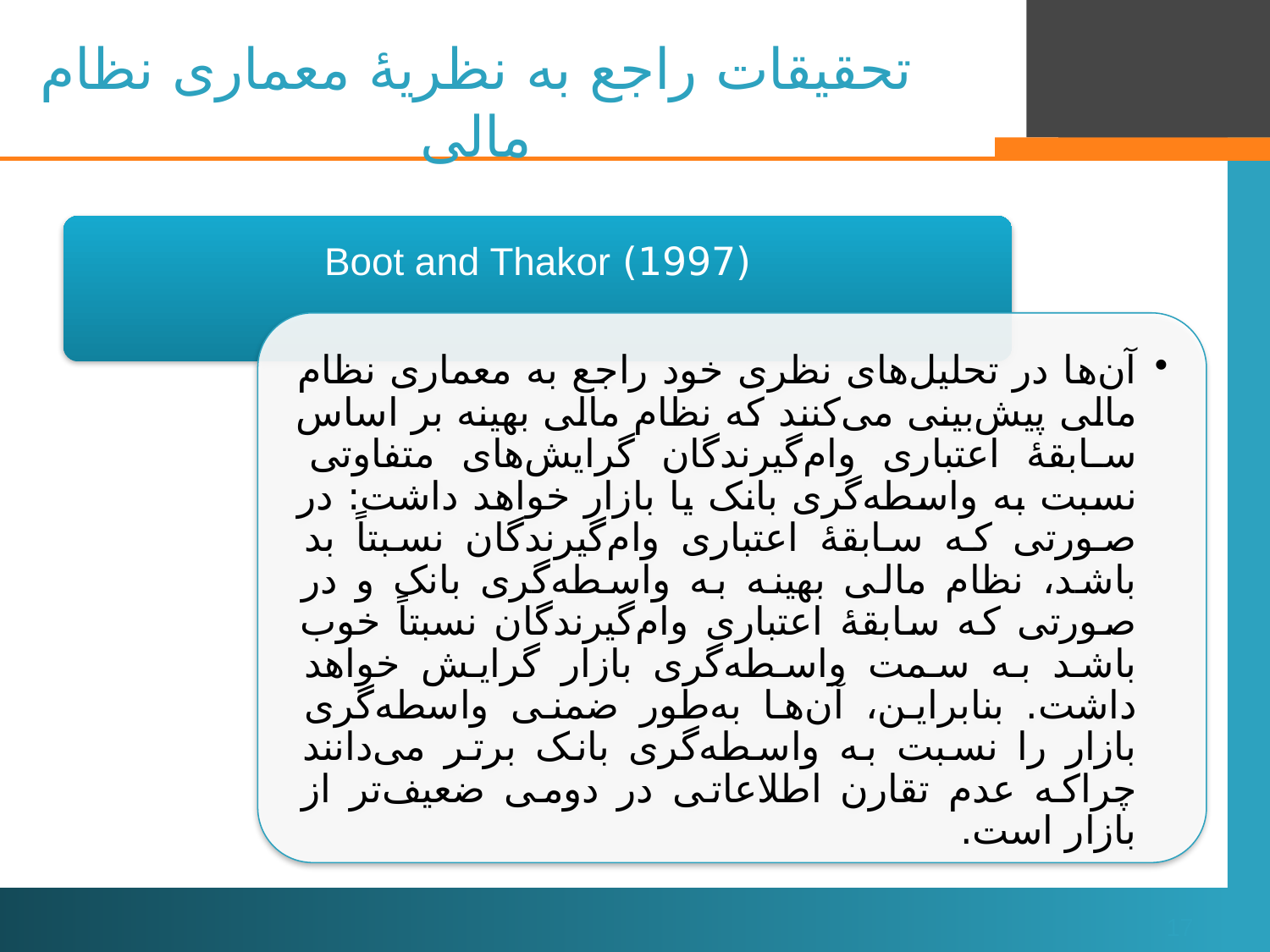

# تحقیقات راجع به نظریۀ معماری نظام مالی
(1997) Boot and Thakor
آن‌ها در تحلیل‌های نظری خود راجع به معماری نظام مالی پیش‌بینی می‌کنند که نظام مالی بهینه بر اساس سابقۀ اعتباری وام‌گیرندگان گرایش‌های متفاوتی نسبت به واسطه‌گری بانک یا بازار خواهد داشت: در صورتی که سابقۀ اعتباری وام‌گیرندگان نسبتاً بد باشد، نظام مالی بهینه به واسطه‌گری بانک و در صورتی که سابقۀ اعتباری وام‌گیرندگان نسبتاً خوب باشد به سمت واسطه‌گری بازار گرایش خواهد داشت. بنابراین، آن‌ها به‌طور ضمنی واسطه‌گری بازار را نسبت به واسطه‌گری بانک برتر می‌دانند چراکه عدم تقارن اطلاعاتی در دومی ضعیف‌تر از بازار است.
17